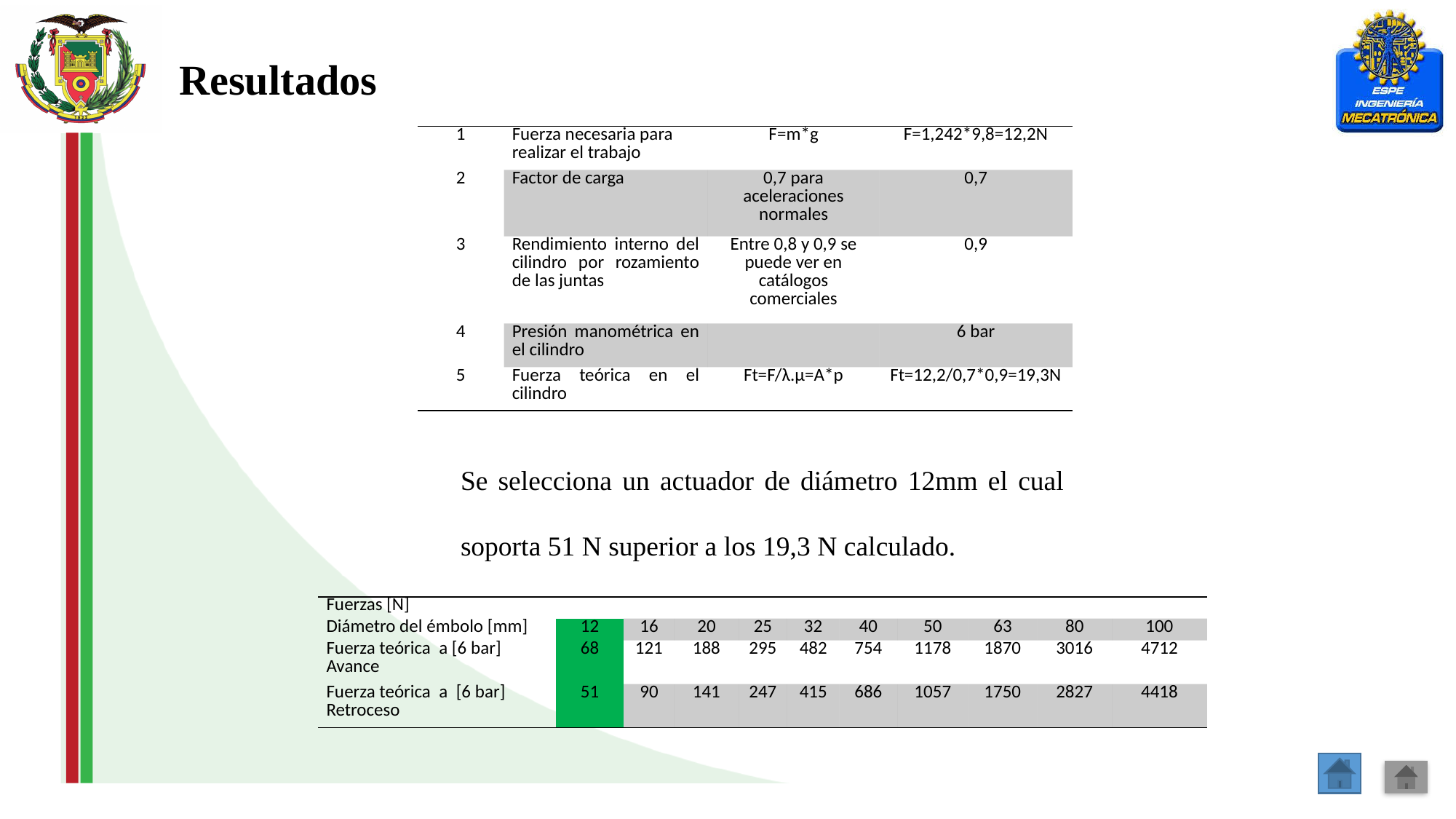

Resultados
| 1 | Fuerza necesaria para realizar el trabajo | F=m\*g | F=1,242\*9,8=12,2N |
| --- | --- | --- | --- |
| 2 | Factor de carga | 0,7 para aceleraciones normales | 0,7 |
| 3 | Rendimiento interno del cilindro por rozamiento de las juntas | Entre 0,8 y 0,9 se puede ver en catálogos comerciales | 0,9 |
| 4 | Presión manométrica en el cilindro |  | 6 bar |
| 5 | Fuerza teórica en el cilindro | Ft=F/λ.µ=A\*p | Ft=12,2/0,7\*0,9=19,3N |
Se selecciona un actuador de diámetro 12mm el cual soporta 51 N superior a los 19,3 N calculado.
| Fuerzas [N] |  |  |  |  |  |  |  |  |  |  |
| --- | --- | --- | --- | --- | --- | --- | --- | --- | --- | --- |
| Diámetro del émbolo [mm] | 12 | 16 | 20 | 25 | 32 | 40 | 50 | 63 | 80 | 100 |
| Fuerza teórica a [6 bar] Avance | 68 | 121 | 188 | 295 | 482 | 754 | 1178 | 1870 | 3016 | 4712 |
| Fuerza teórica a [6 bar] Retroceso | 51 | 90 | 141 | 247 | 415 | 686 | 1057 | 1750 | 2827 | 4418 |